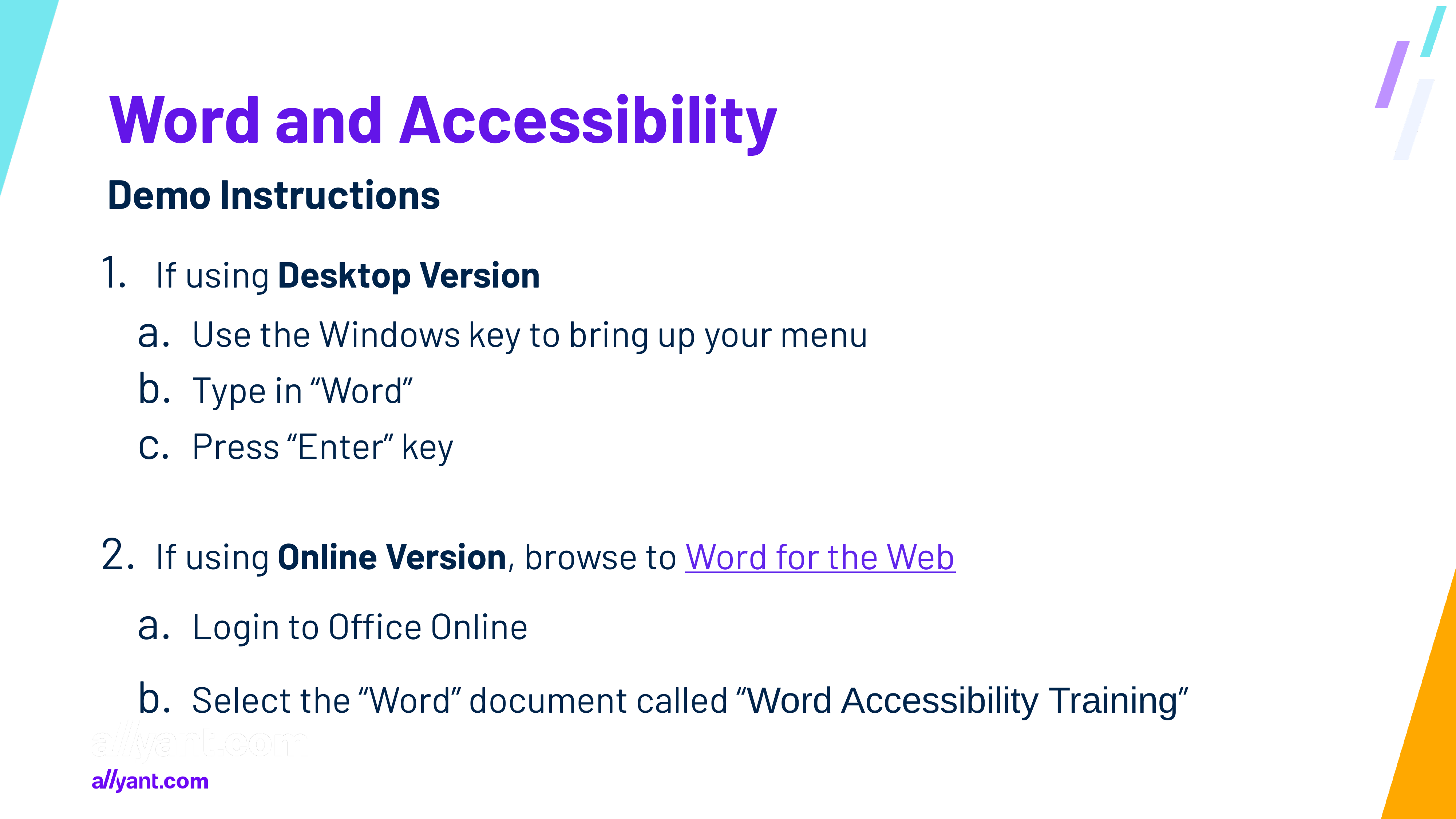

# Word and Accessibility: Demo Instructions
Word and Accessibility
Demo Instructions
If using Desktop Version
Use the Windows key to bring up your menu
Type in “Word”
Press “Enter” key

If using Online Version, browse to Word for the Web
Login to Office Online
Select the “Word” document called “Word Accessibility Training”